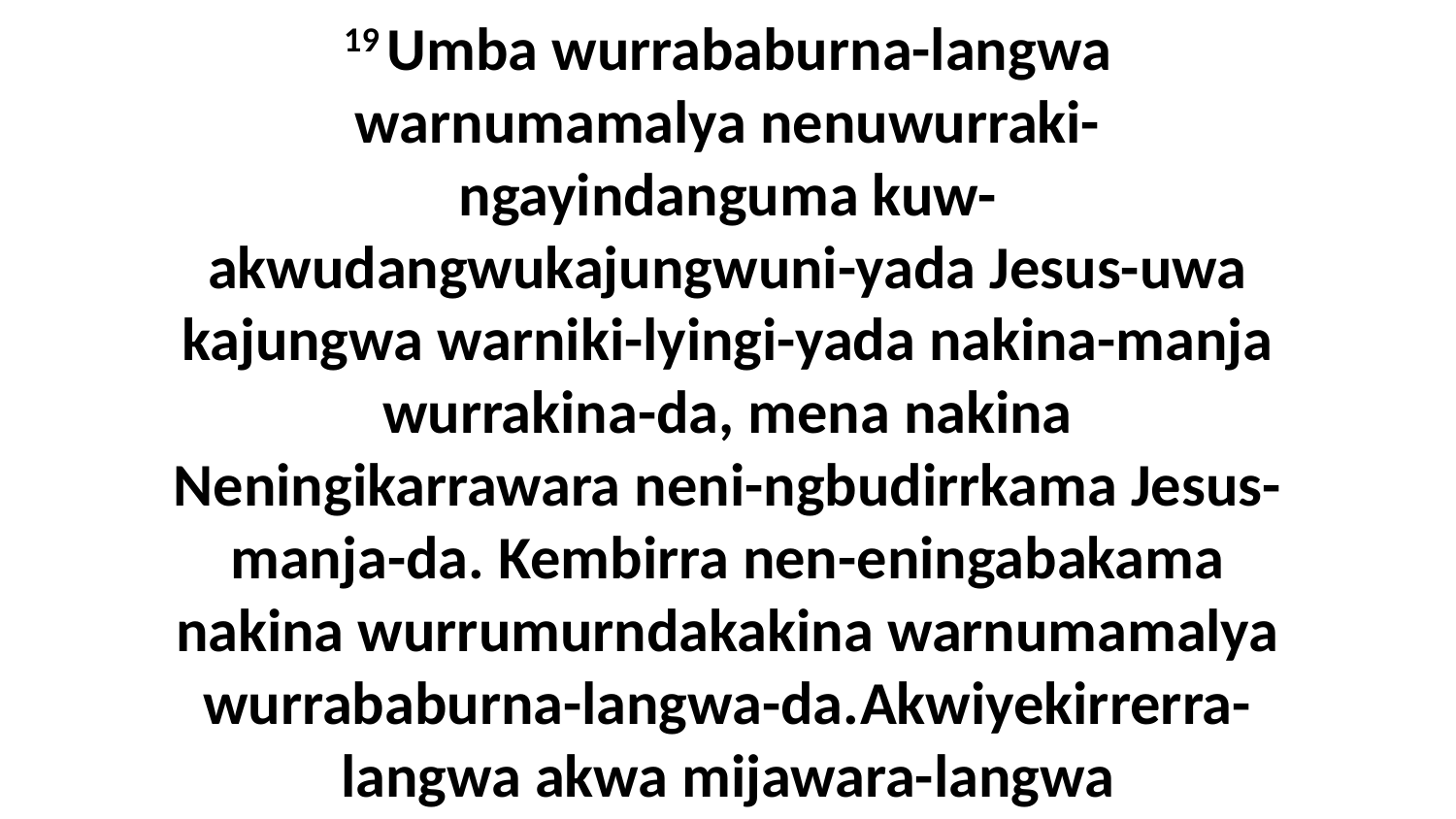

19 Umba wurrababurna-langwa warnumamalya nenuwurraki-ngayindanguma kuw-akwudangwukajungwuni-yada Jesus-uwa kajungwa warniki-lyingi-yada nakina-manja wurrakina-da, mena nakina Neningikarrawara neni-ngbudirrkama Jesus-manja-da. Kembirra nen-eningabakama nakina wurrumurndakakina warnumamalya wurrababurna-langwa-da.Akwiyekirrerra-langwa akwa mijawara-langwa